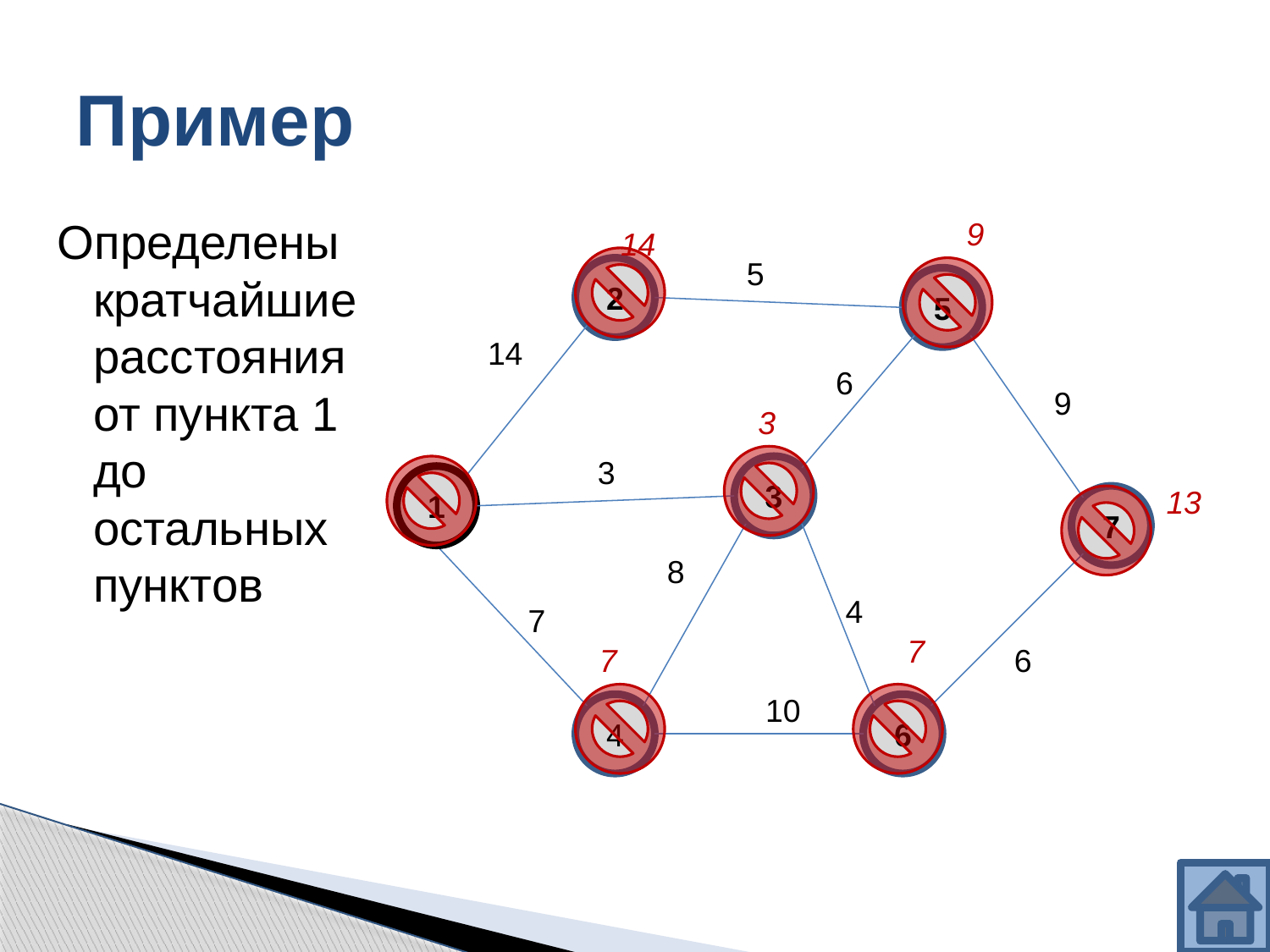

# Пример
Определены кратчайшие расстояния от пункта 1 до остальных пунктов
9
14

5
2

5
14
6
9
3
3

3
1
13

7
8
4
7
7
7
6

10

4
6